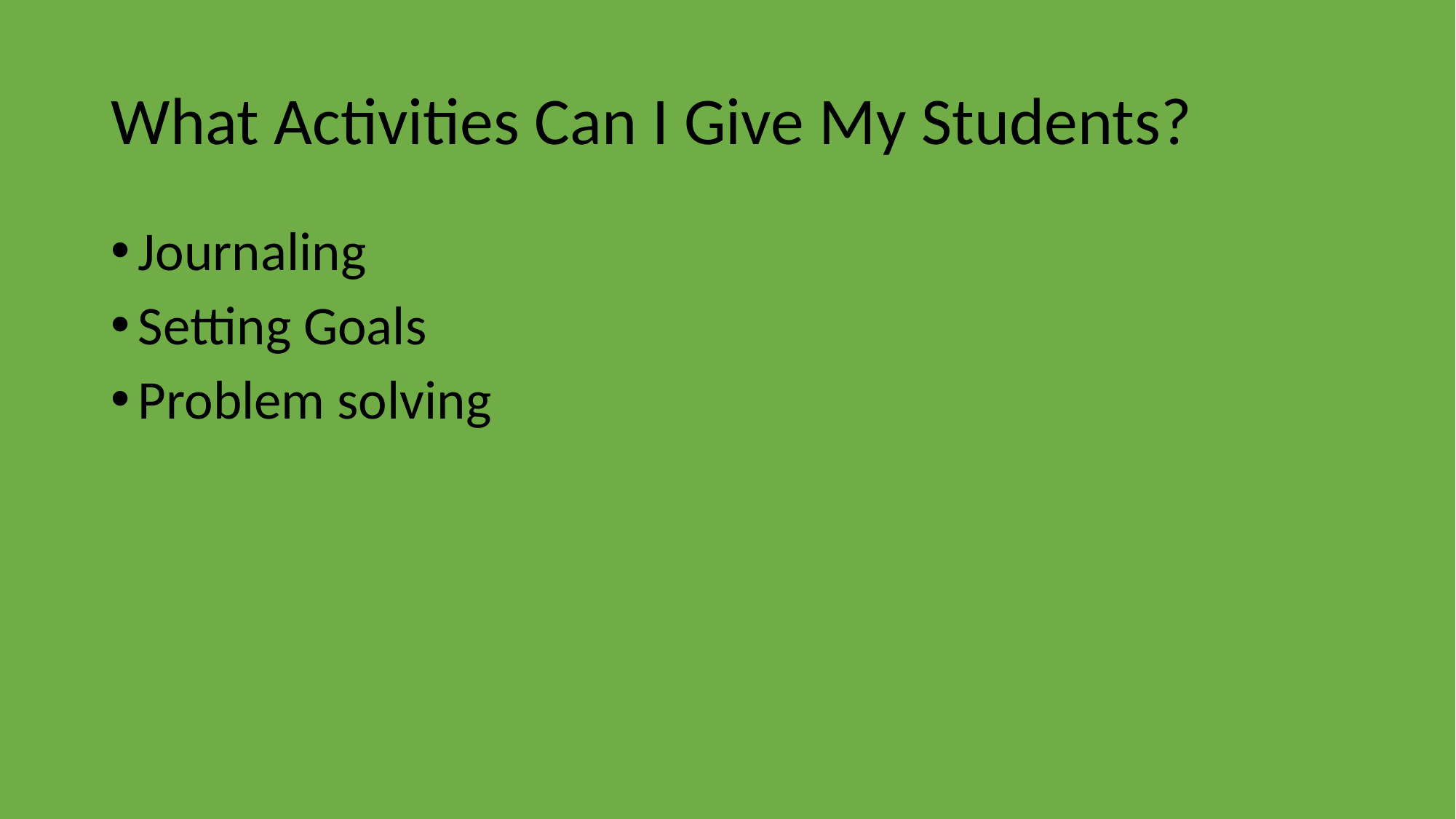

# What Activities Can I Give My Students?
Journaling
Setting Goals
Problem solving